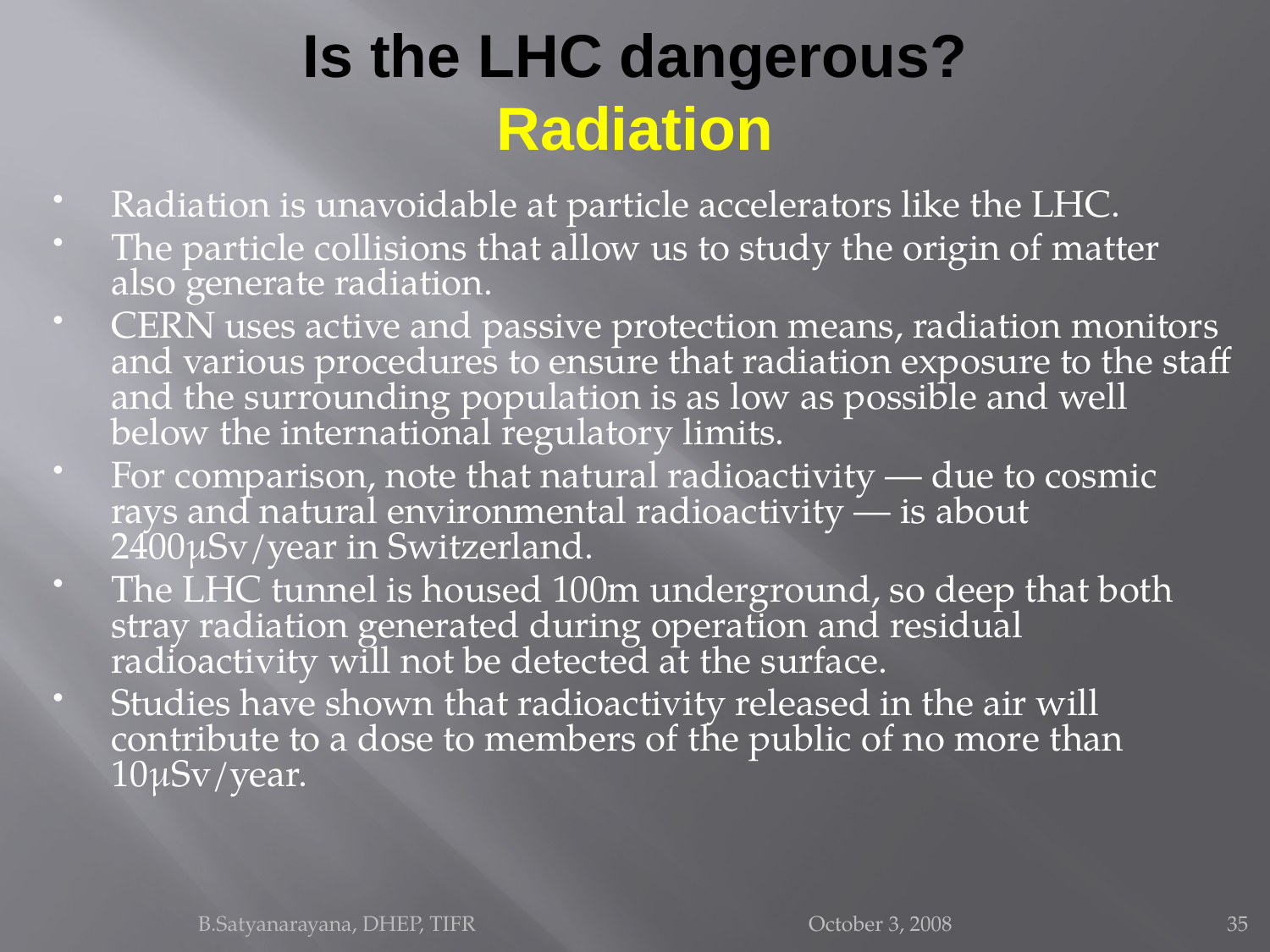

# Is the LHC dangerous? Radiation
Radiation is unavoidable at particle accelerators like the LHC.
The particle collisions that allow us to study the origin of matter also generate radiation.
CERN uses active and passive protection means, radiation monitors and various procedures to ensure that radiation exposure to the staff and the surrounding population is as low as possible and well below the international regulatory limits.
For comparison, note that natural radioactivity — due to cosmic rays and natural environmental radioactivity — is about 2400μSv/year in Switzerland.
The LHC tunnel is housed 100m underground, so deep that both stray radiation generated during operation and residual radioactivity will not be detected at the surface.
Studies have shown that radioactivity released in the air will contribute to a dose to members of the public of no more than 10μSv/year.
B.Satyanarayana, DHEP, TIFR                                                               October 3, 2008
35